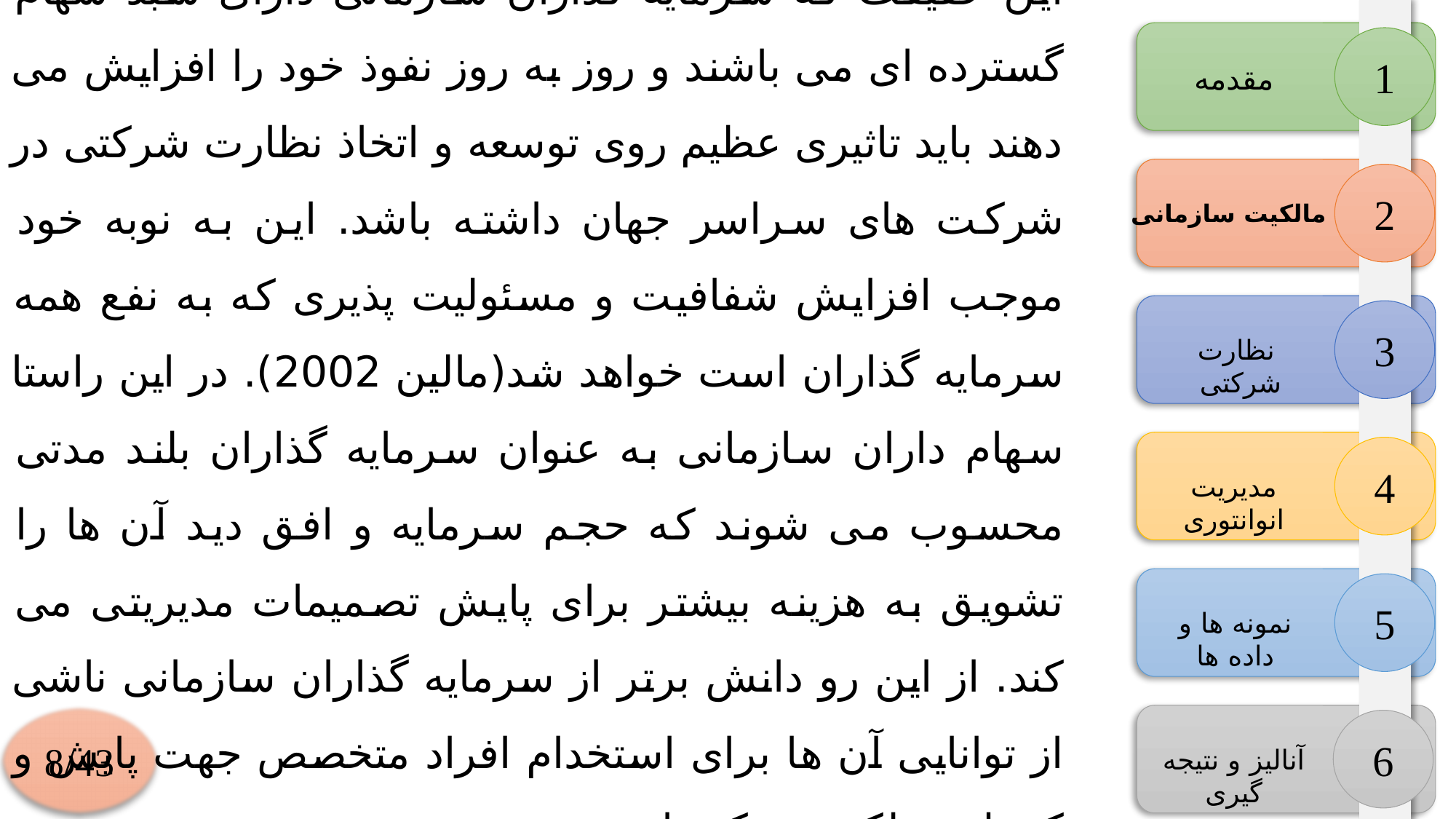

این حقیقت که سرمایه گذاران سازمانی دارای سبد سهام گسترده ای می باشند و روز به روز نفوذ خود را افزایش می دهند باید تاثیری عظیم روی توسعه و اتخاذ نظارت شرکتی در شرکت های سراسر جهان داشته باشد. این به نوبه خود موجب افزایش شفافیت و مسئولیت پذیری که به نفع همه سرمایه گذاران است خواهد شد(مالین 2002). در این راستا سهام داران سازمانی به عنوان سرمایه گذاران بلند مدتی محسوب می شوند که حجم سرمایه و افق دید آن ها را تشویق به هزینه بیشتر برای پایش تصمیمات مدیریتی می کند. از این رو دانش برتر از سرمایه گذاران سازمانی ناشی از توانایی آن ها برای استخدام افراد متخصص جهت پایش و کنترل عملکرد شرکت است.

1
مقدمه

2
مالکیت سازمانی

3
نظارت شرکتی

4
مدیریت انوانتوری

5
نمونه ها و داده ها
8/43

6
آنالیز و نتیجه گیری